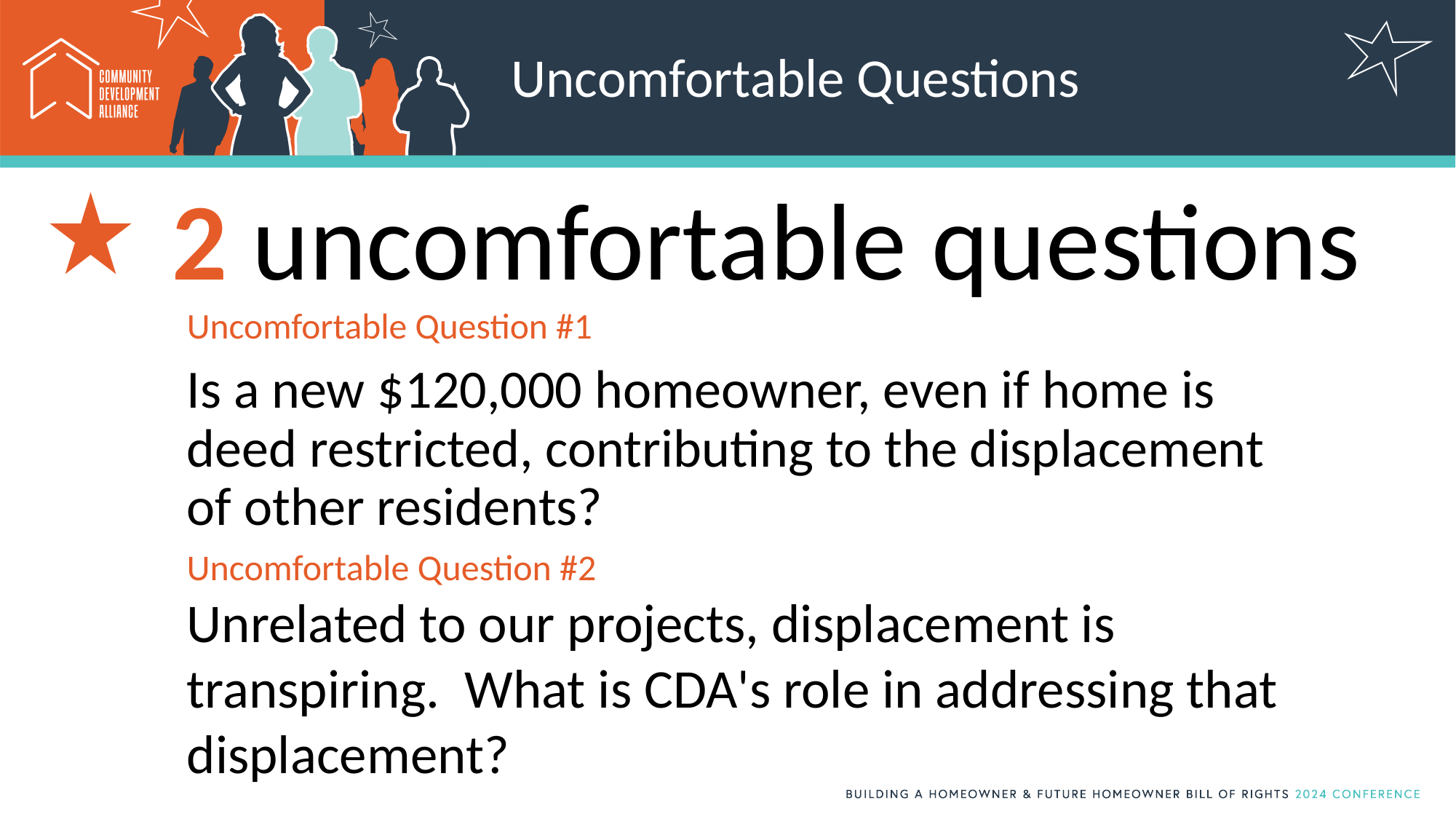

# Uncomfortable Questions
2 uncomfortable questions

Uncomfortable Question #1
Is a new $120,000 homeowner, even if home is deed restricted, contributing to the displacement of other residents?
Uncomfortable Question #2
Unrelated to our projects, displacement is transpiring.  What is CDA's role in addressing that displacement?